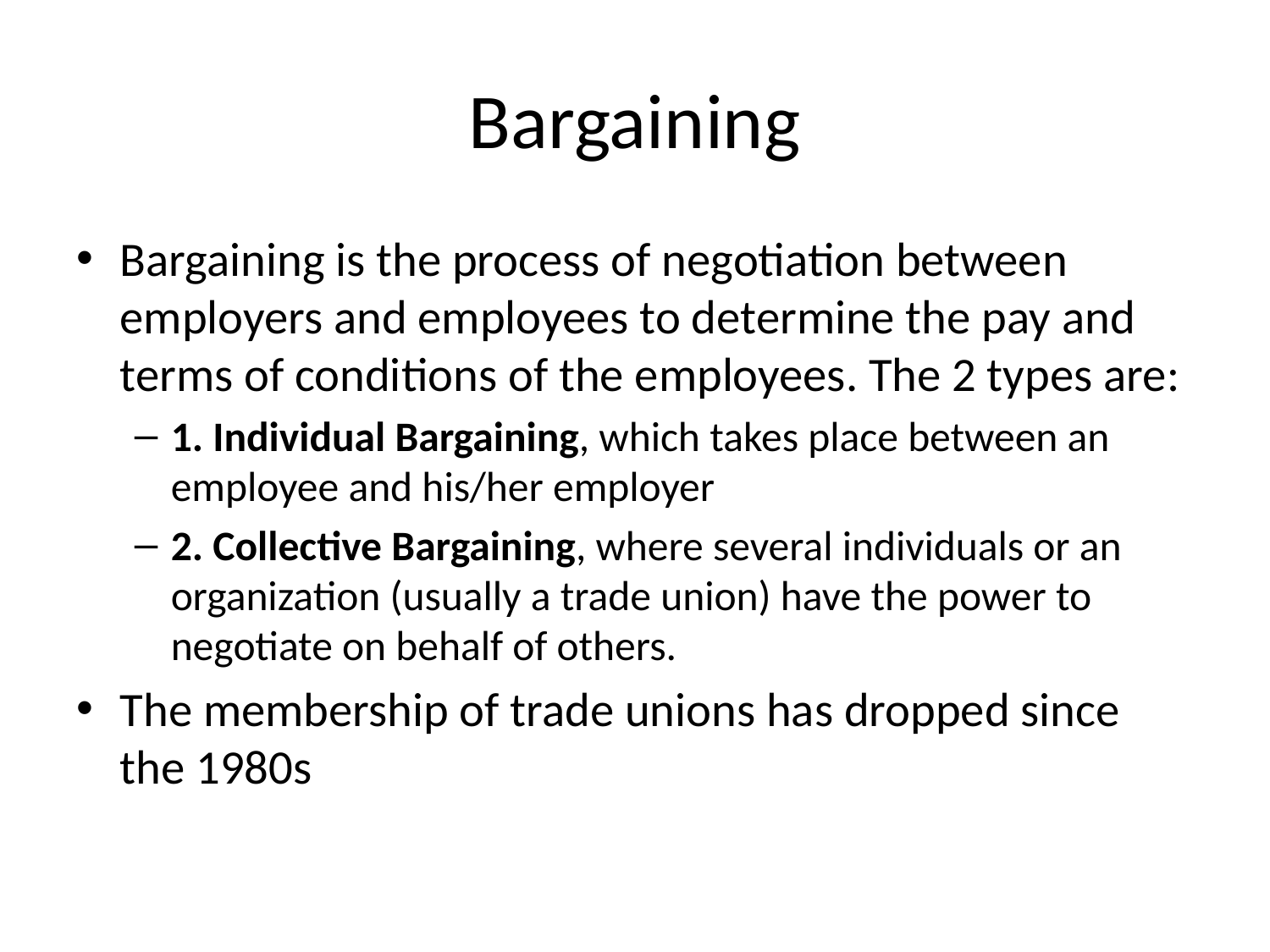

# Bargaining
Bargaining is the process of negotiation between employers and employees to determine the pay and terms of conditions of the employees. The 2 types are:
1. Individual Bargaining, which takes place between an employee and his/her employer
2. Collective Bargaining, where several individuals or an organization (usually a trade union) have the power to negotiate on behalf of others.
The membership of trade unions has dropped since the 1980s